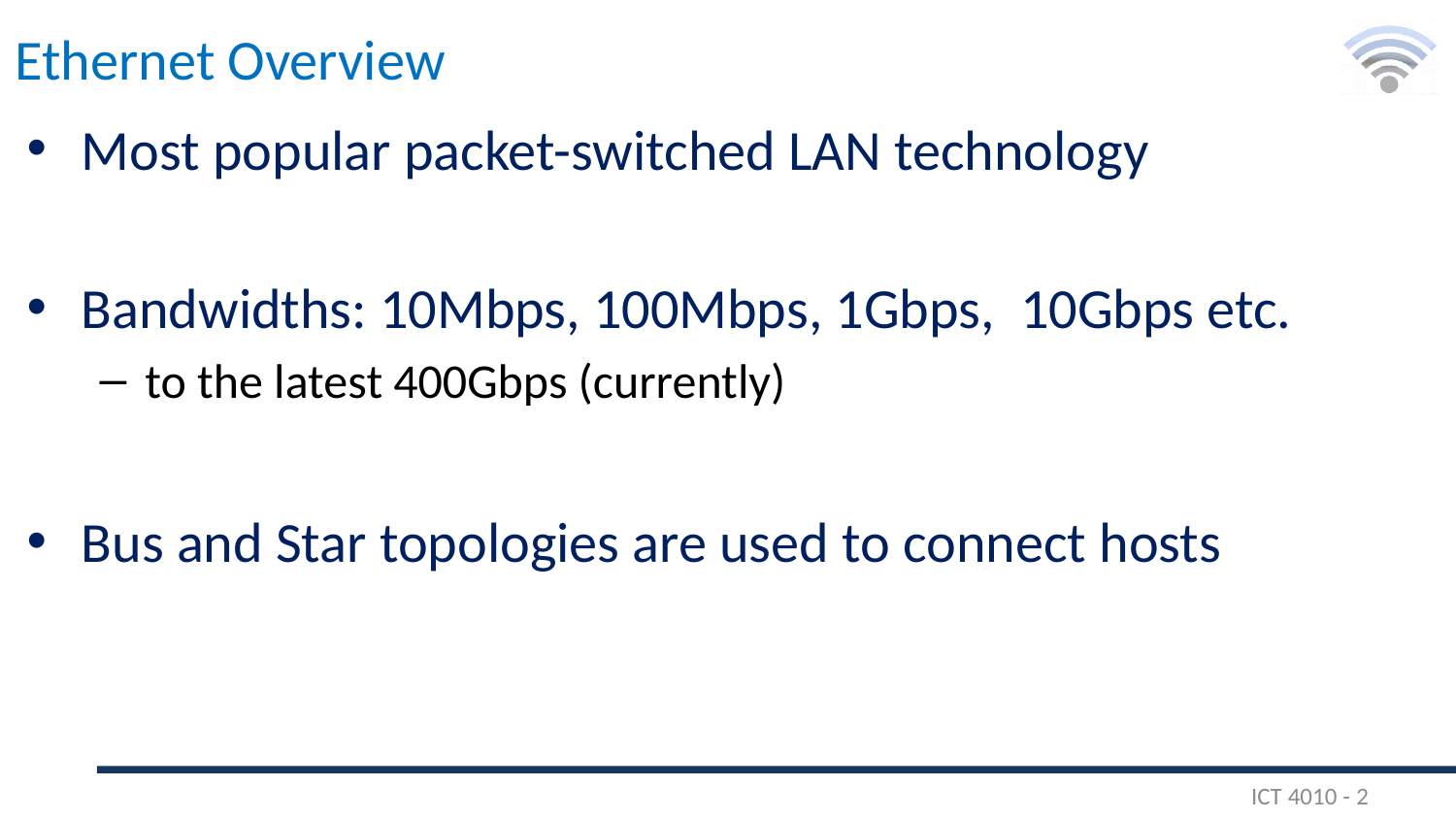

# Ethernet Overview
Most popular packet-switched LAN technology

Bandwidths: 10Mbps, 100Mbps, 1Gbps,  10Gbps etc.
to the latest 400Gbps (currently)

Bus and Star topologies are used to connect hosts

ICT 4010 - 2